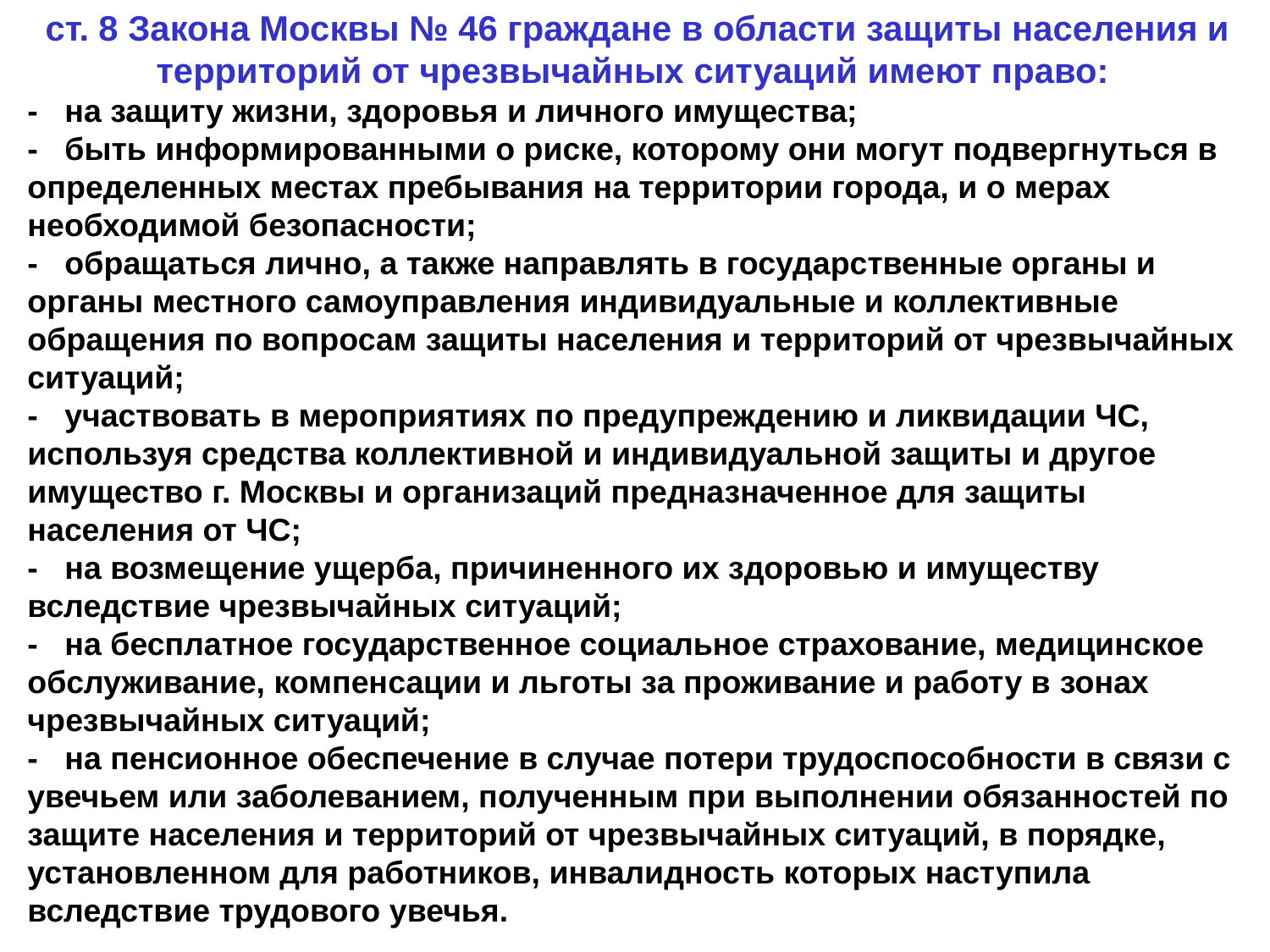

ст. 8 Закона Москвы № 46 граждане в области защиты населения и территорий от чрезвычайных ситуаций имеют право:
-   на защиту жизни, здоровья и личного имущества;
-   быть информированными о риске, которому они могут подвергнуться в определенных местах пребывания на территории города, и о мерах необходимой безопасности;
-   обращаться лично, а также направлять в государственные органы и органы местного самоуправления индивидуальные и коллективные обращения по вопросам защиты населения и территорий от чрезвычайных ситуаций;
-   участвовать в мероприятиях по предупреждению и ликвидации ЧС, используя средства коллективной и индивидуальной защиты и другое имущество г. Москвы и организаций предназначенное для защиты населения от ЧС;
-   на возмещение ущерба, причиненного их здоровью и имуществу вследствие чрезвычайных ситуаций;
-   на бесплатное государственное социальное страхование, медицинское обслуживание, компенсации и льготы за проживание и работу в зонах чрезвычайных ситуаций;
-   на пенсионное обеспечение в случае потери трудоспособности в связи с увечьем или заболеванием, полученным при выполнении обязанностей по защите населения и территорий от чрезвычайных ситуаций, в порядке, установленном для работников, инвалидность которых наступила вследствие трудового увечья.